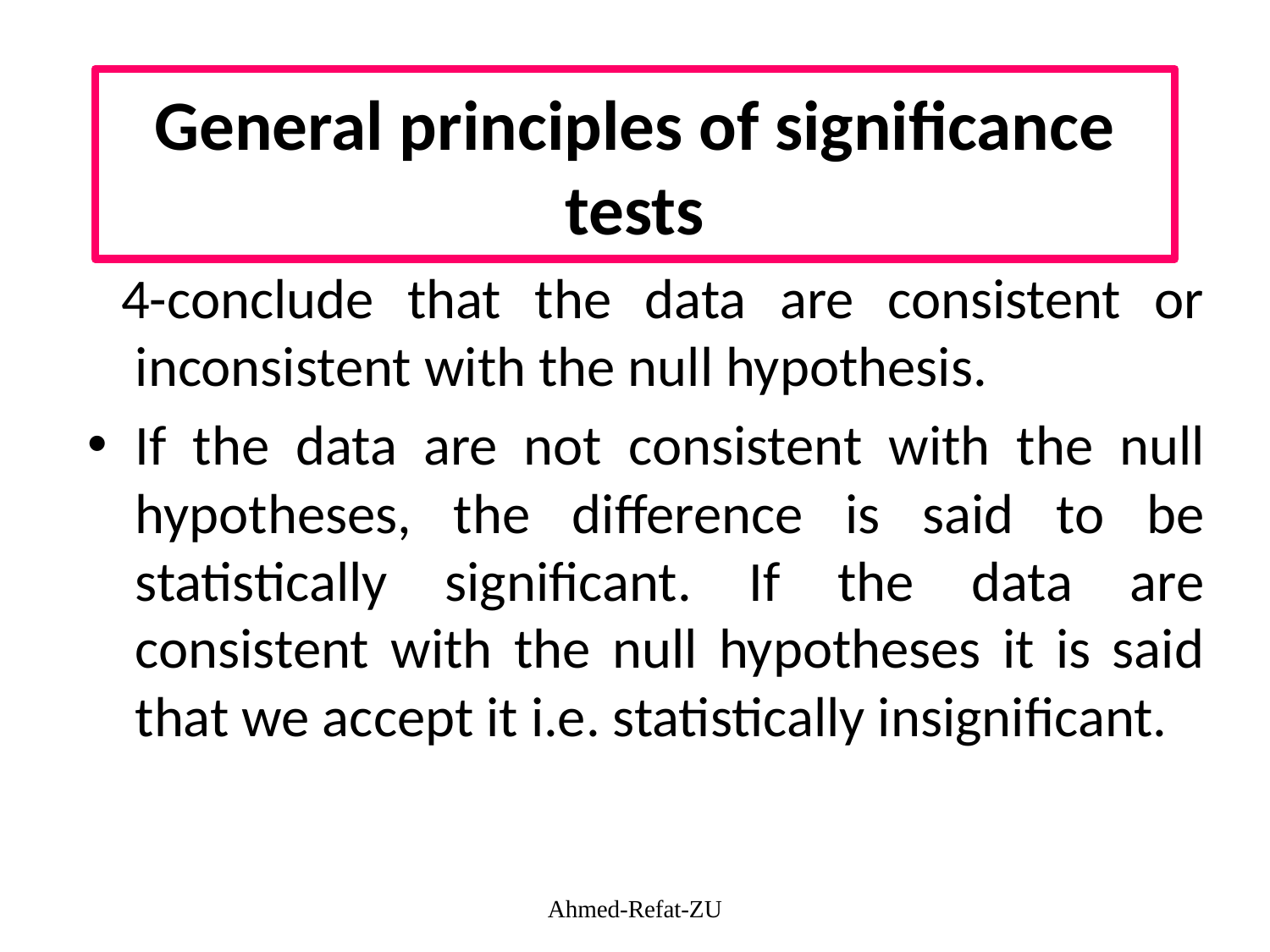

# General principles of significance tests
 4-conclude that the data are consistent or inconsistent with the null hypothesis.
If the data are not consistent with the null hypotheses, the difference is said to be statistically significant. If the data are consistent with the null hypotheses it is said that we accept it i.e. statistically insignificant.
Ahmed-Refat-ZU